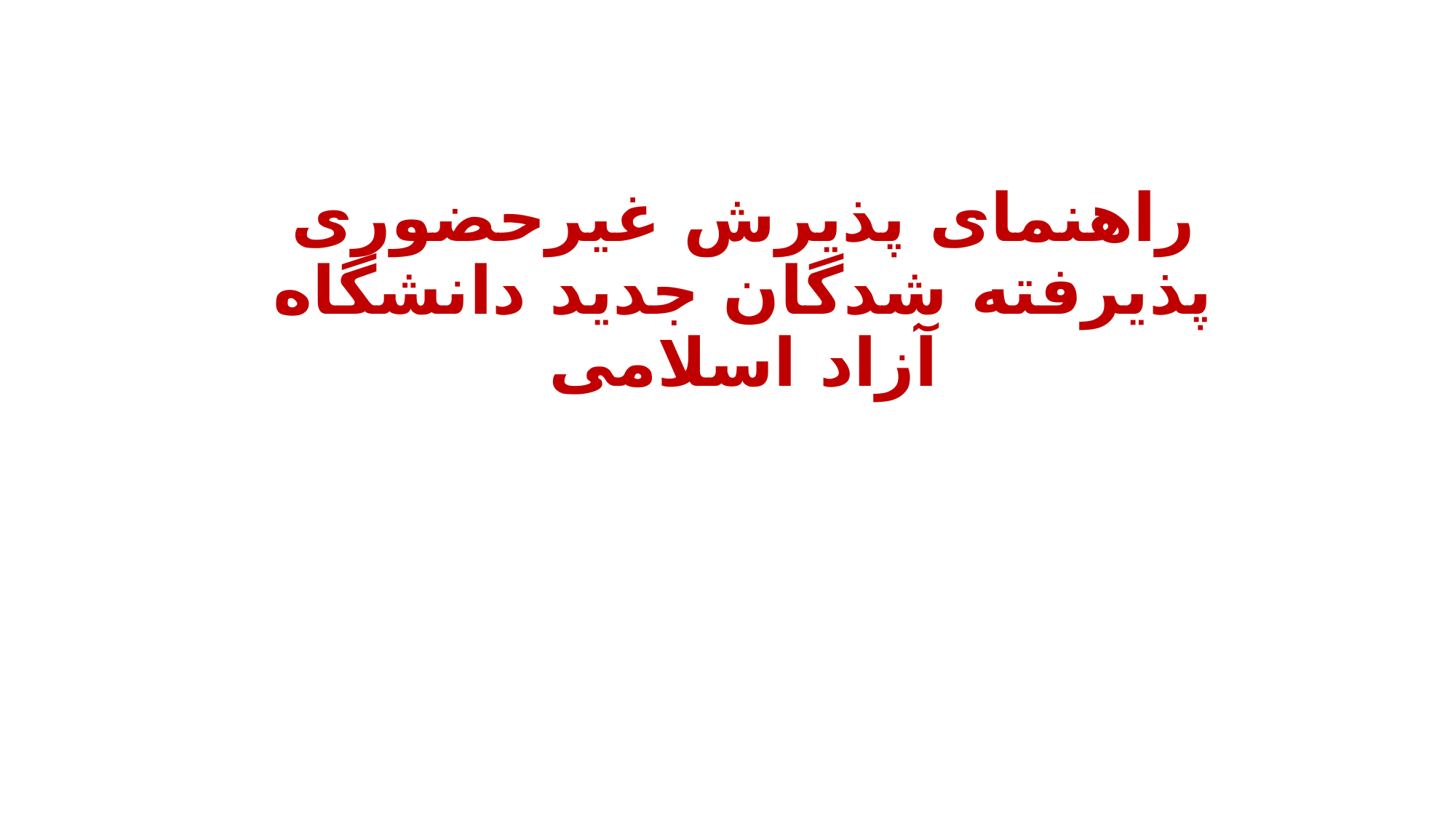

راهنمای پذیرش غیرحضوری پذیرفته شدگان جدید دانشگاه آزاد اسلامی